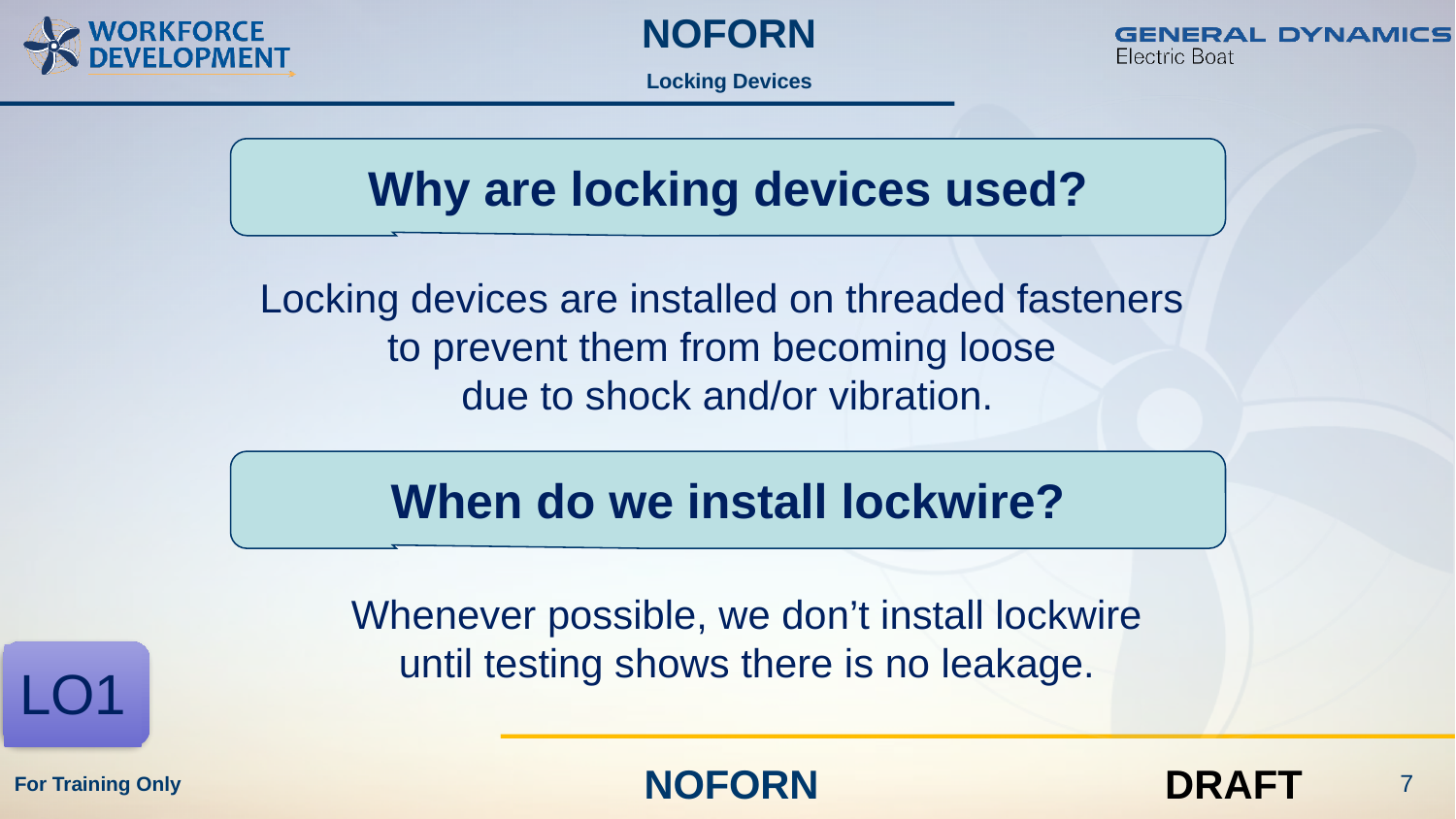

Locking Devices
Why are locking devices used?
Locking devices are installed on threaded fasteners
to prevent them from becoming loose
due to shock and/or vibration.
When do we install lockwire?
Whenever possible, we don’t install lockwire until testing shows there is no leakage.

LO1
7